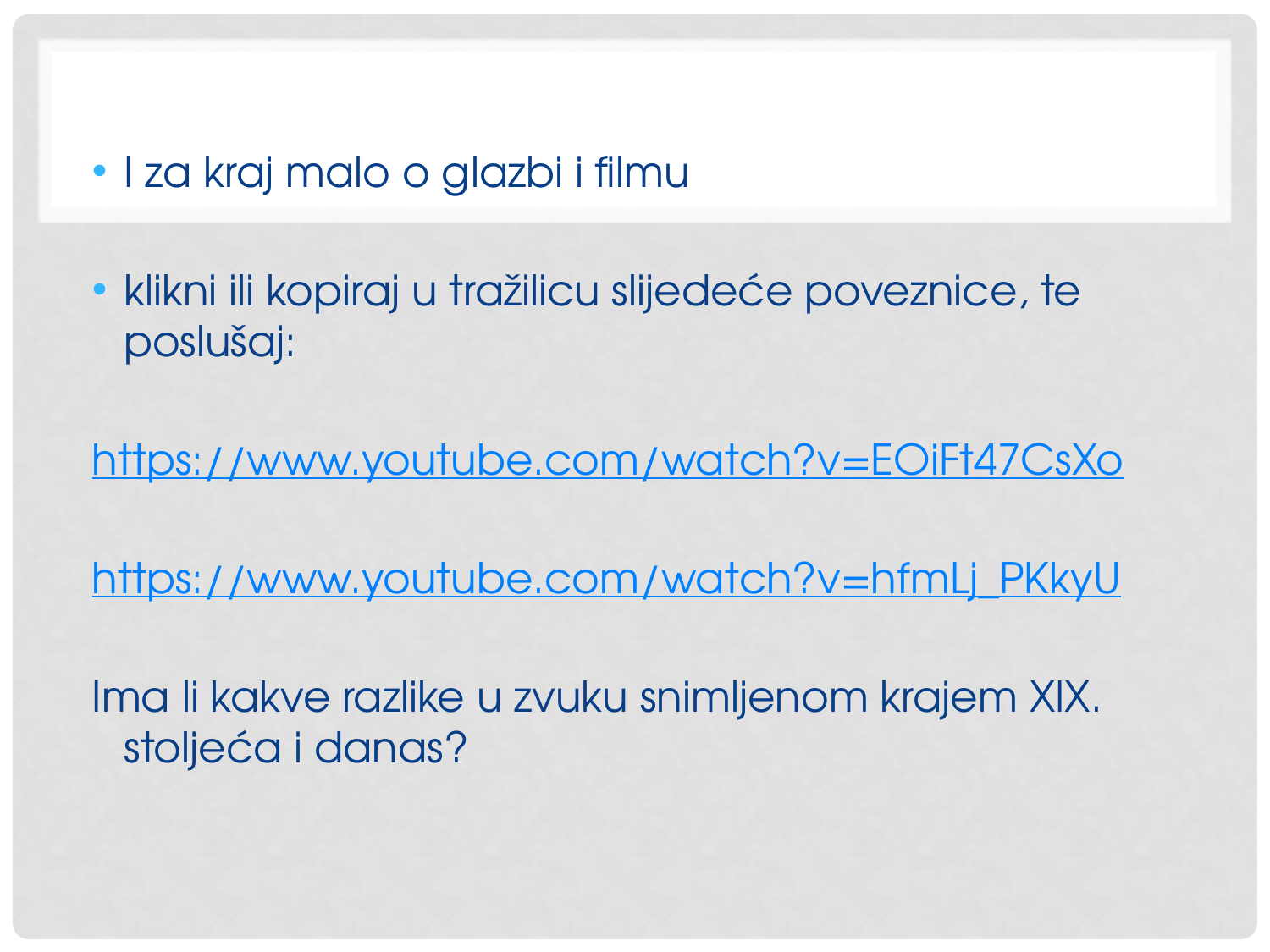

#
I za kraj malo o glazbi i filmu

klikni ili kopiraj u tražilicu slijedeće poveznice, te poslušaj:

https://www.youtube.com/watch?v=EOiFt47CsXo

https://www.youtube.com/watch?v=hfmLj_PKkyU

Ima li kakve razlike u zvuku snimljenom krajem XIX. stoljeća i danas?